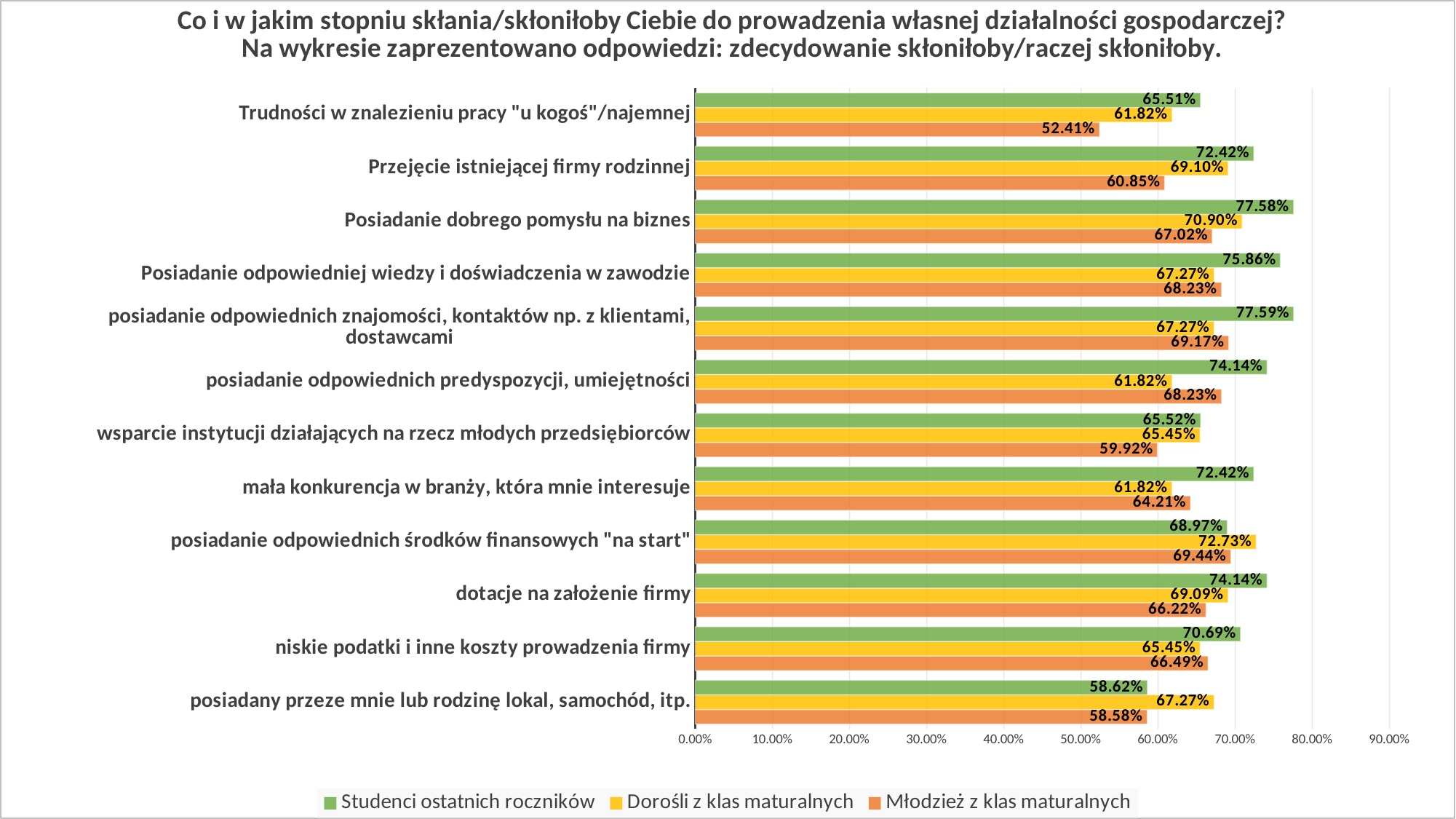

### Chart: Co i w jakim stopniu skłania/skłoniłoby Ciebie do prowadzenia własnej działalności gospodarczej?
Na wykresie zaprezentowano odpowiedzi: zdecydowanie skłoniłoby/raczej skłoniłoby.

| Category | Młodzież z klas maturalnych | Dorośli z klas maturalnych | Studenci ostatnich roczników |
|---|---|---|---|
| posiadany przeze mnie lub rodzinę lokal, samochód, itp. | 0.5858 | 0.6727 | 0.5862 |
| niskie podatki i inne koszty prowadzenia firmy | 0.6649 | 0.6545 | 0.7069 |
| dotacje na założenie firmy | 0.6622 | 0.6909 | 0.7414 |
| posiadanie odpowiednich środków finansowych "na start" | 0.6944 | 0.7273 | 0.6897 |
| mała konkurencja w branży, która mnie interesuje | 0.6421 | 0.6182 | 0.7242 |
| wsparcie instytucji działających na rzecz młodych przedsiębiorców | 0.5992 | 0.6545 | 0.6552 |
| posiadanie odpowiednich predyspozycji, umiejętności | 0.6823 | 0.6182 | 0.7414 |
| posiadanie odpowiednich znajomości, kontaktów np. z klientami, dostawcami | 0.6917 | 0.6727 | 0.7759 |
| Posiadanie odpowiedniej wiedzy i doświadczenia w zawodzie | 0.6823 | 0.6727 | 0.7586 |
| Posiadanie dobrego pomysłu na biznes | 0.6702 | 0.709 | 0.7758 |
| Przejęcie istniejącej firmy rodzinnej | 0.6085 | 0.691 | 0.7242 |
| Trudności w znalezieniu pracy "u kogoś"/najemnej | 0.5241 | 0.6182 | 0.6551 |